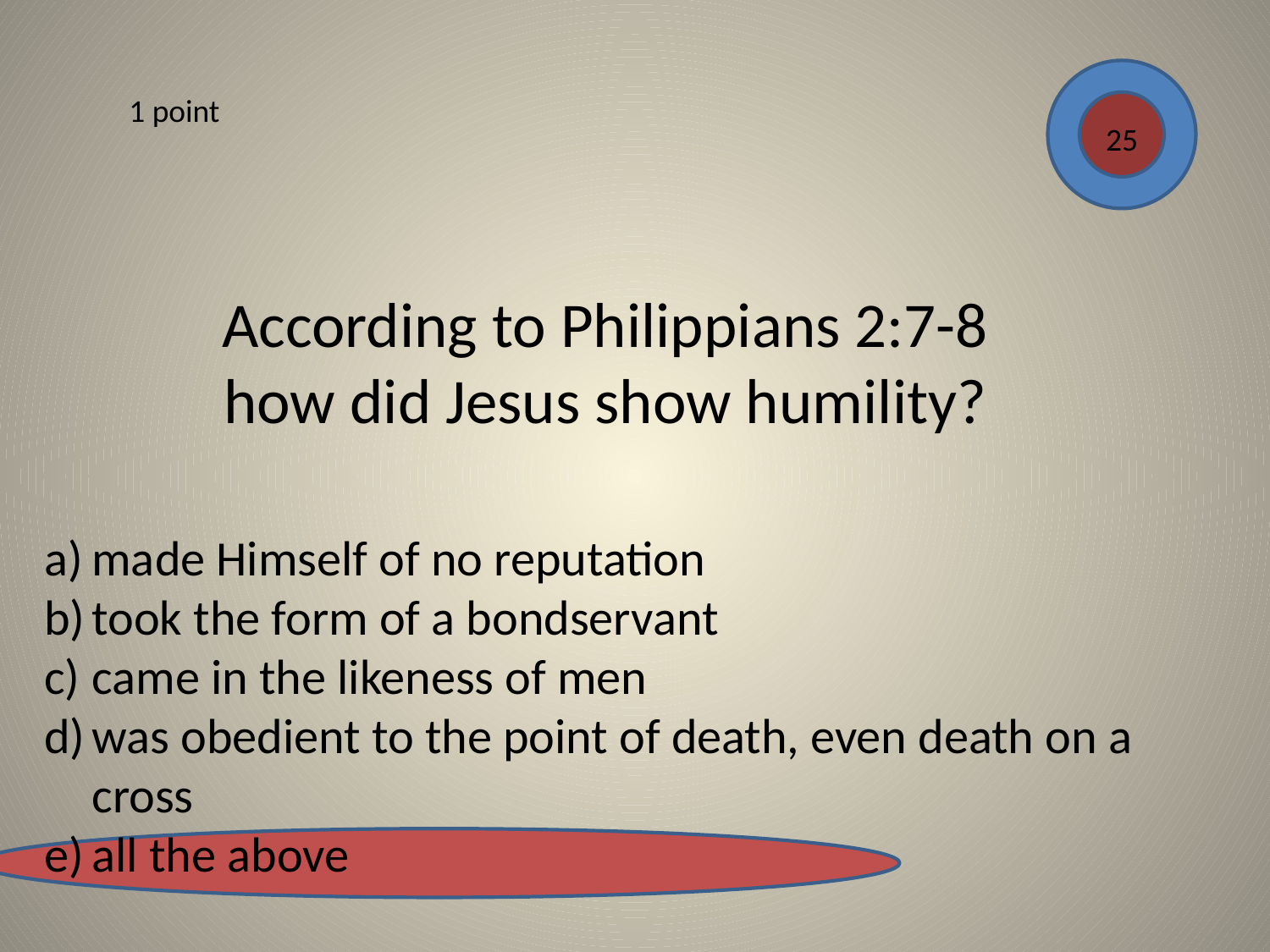

1 point

25
According to Philippians 2:7-8
how did Jesus show humility?
made Himself of no reputation
took the form of a bondservant
came in the likeness of men
was obedient to the point of death, even death on a cross
all the above